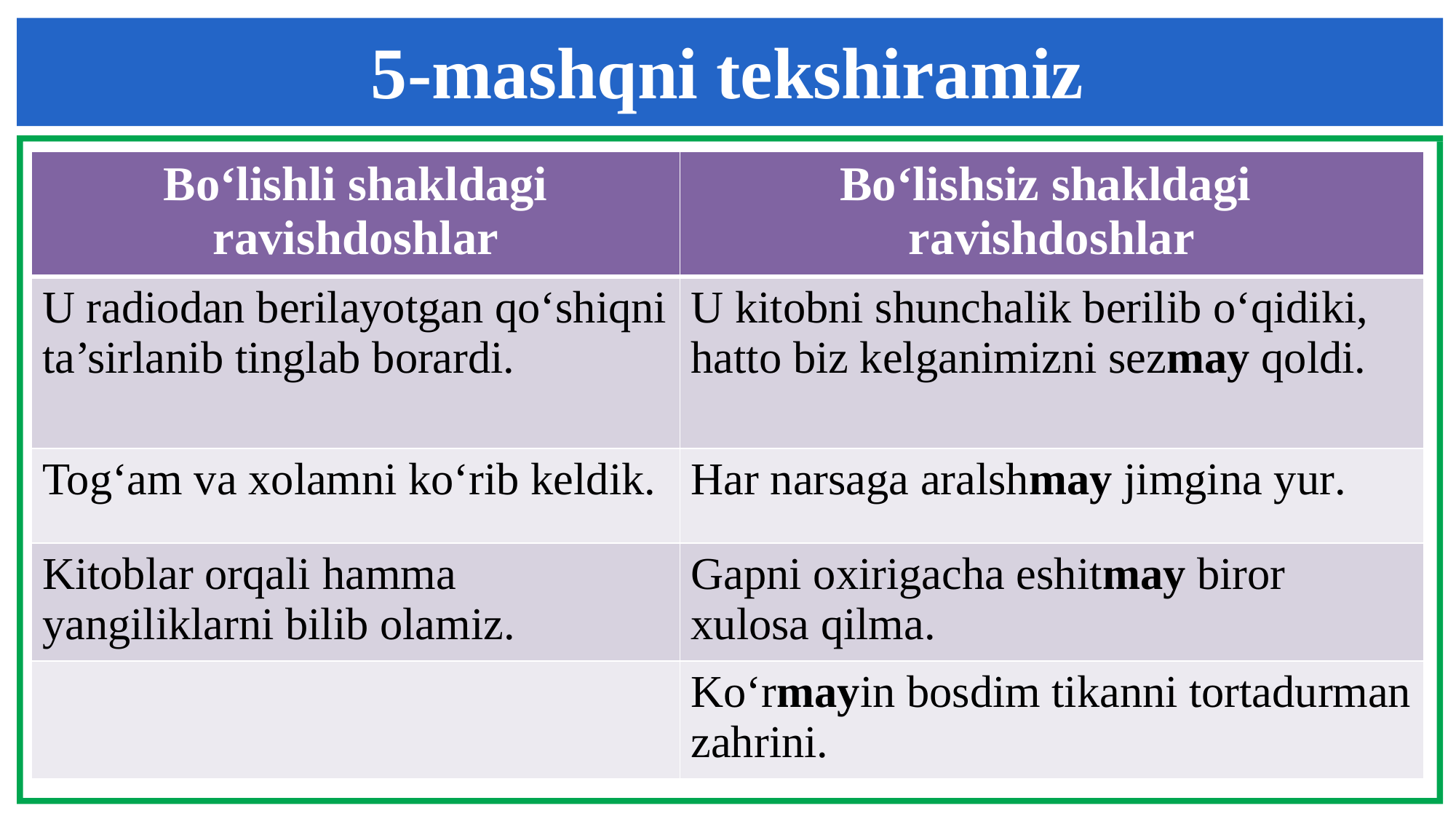

5-mashqni tekshiramiz
| Bo‘lishli shakldagi ravishdoshlar | Bo‘lishsiz shakldagi ravishdoshlar |
| --- | --- |
| U radiodan berilayotgan qo‘shiqni ta’sirlanib tinglab borardi. | U kitobni shunchalik berilib o‘qidiki, hatto biz kelganimizni sezmay qoldi. |
| Tog‘am va xolamni ko‘rib keldik. | Har narsaga aralshmay jimgina yur. |
| Kitoblar orqali hamma yangiliklarni bilib olamiz. | Gapni oxirigacha eshitmay biror xulosa qilma. |
|  | Ko‘rmayin bosdim tikanni tortadurman zahrini. |